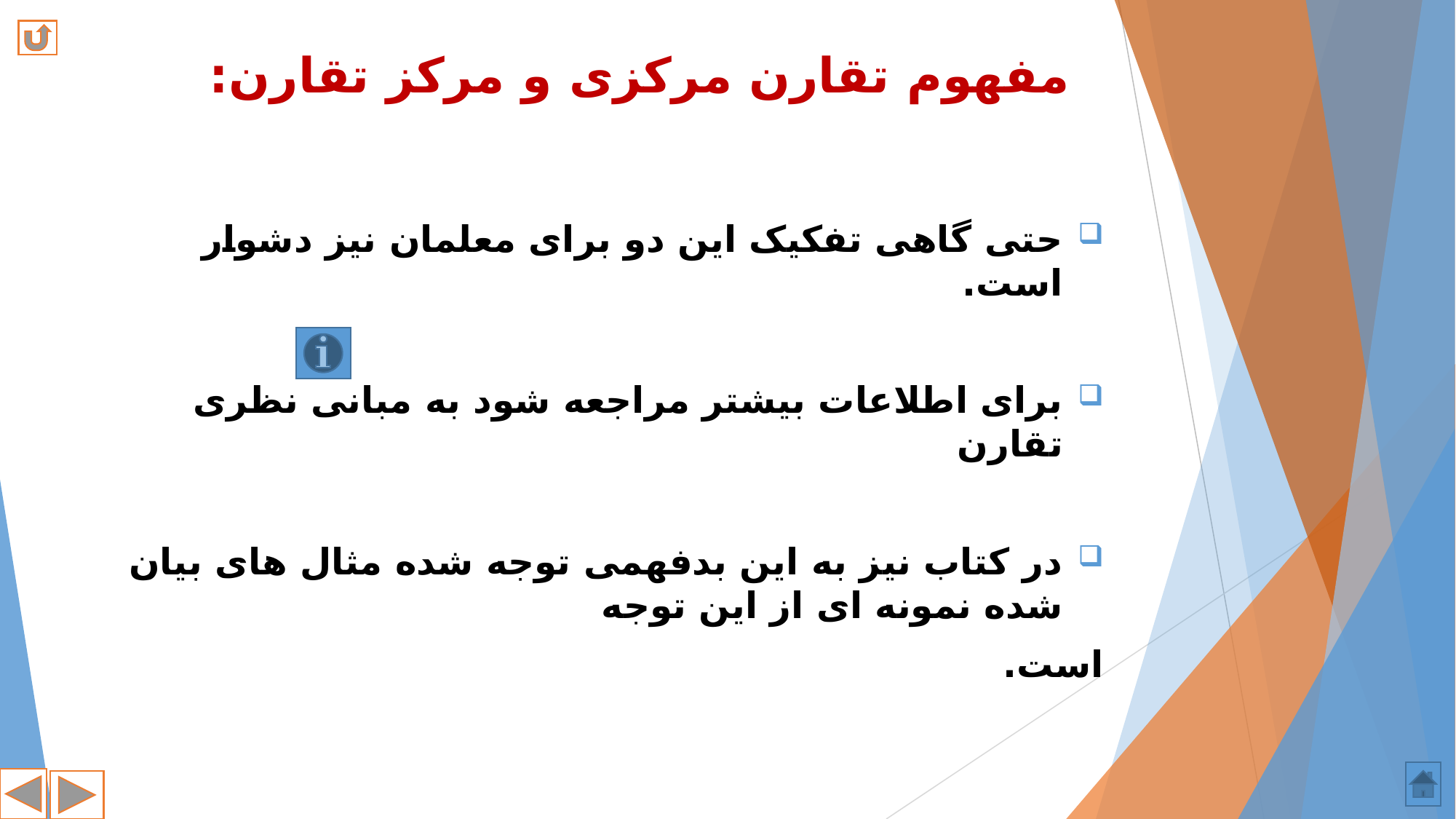

# مفهوم تقارن مرکزی و مرکز تقارن:
حتی گاهی تفکیک این دو برای معلمان نیز دشوار است.

برای اطلاعات بیشتر مراجعه شود به مبانی نظری تقارن

در کتاب نیز به این بدفهمی توجه شده مثال های بیان شده نمونه ای از این توجه
است.